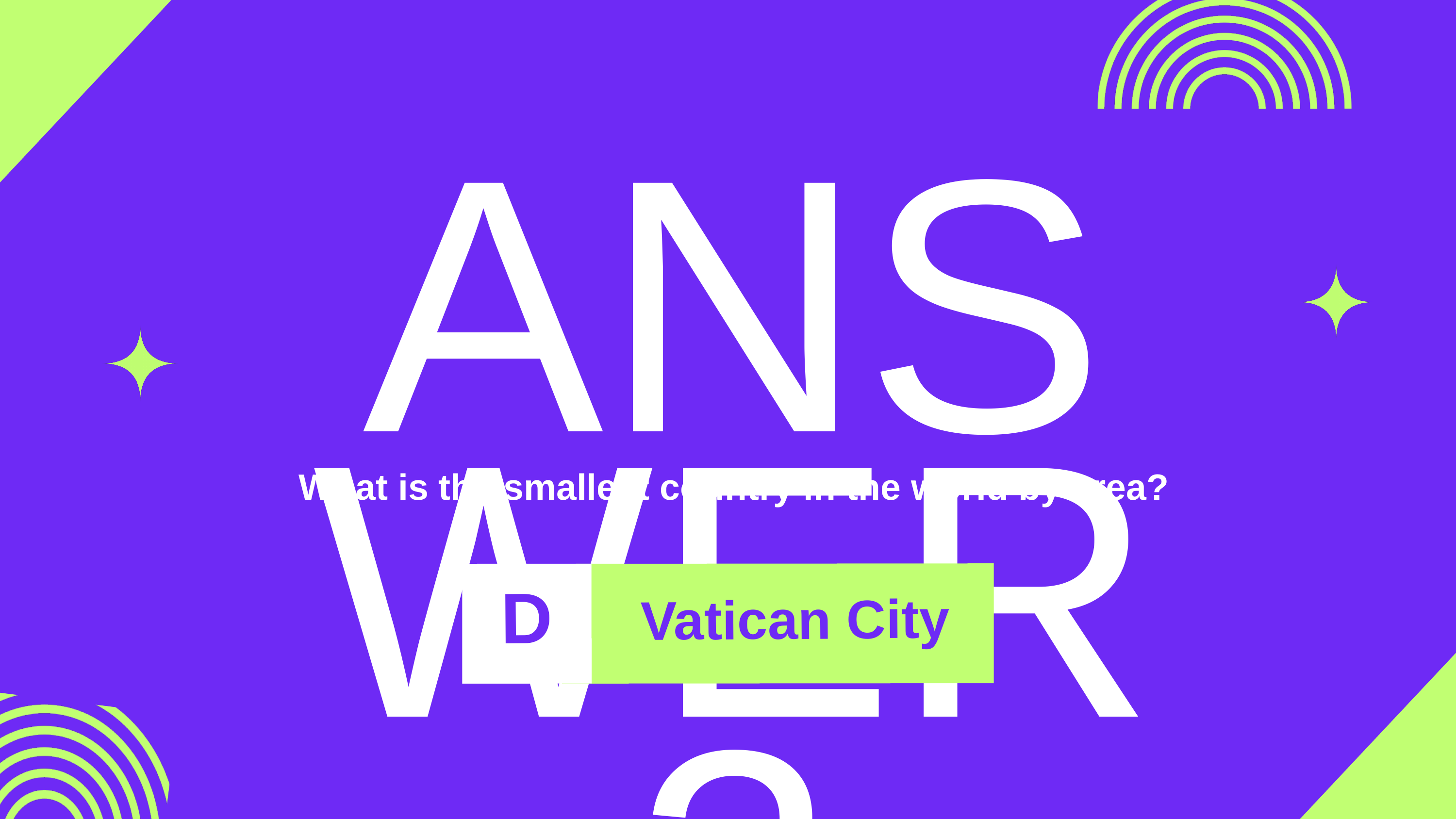

ANSWER 2

What is the smallest country in the world by area?

D
Vatican City